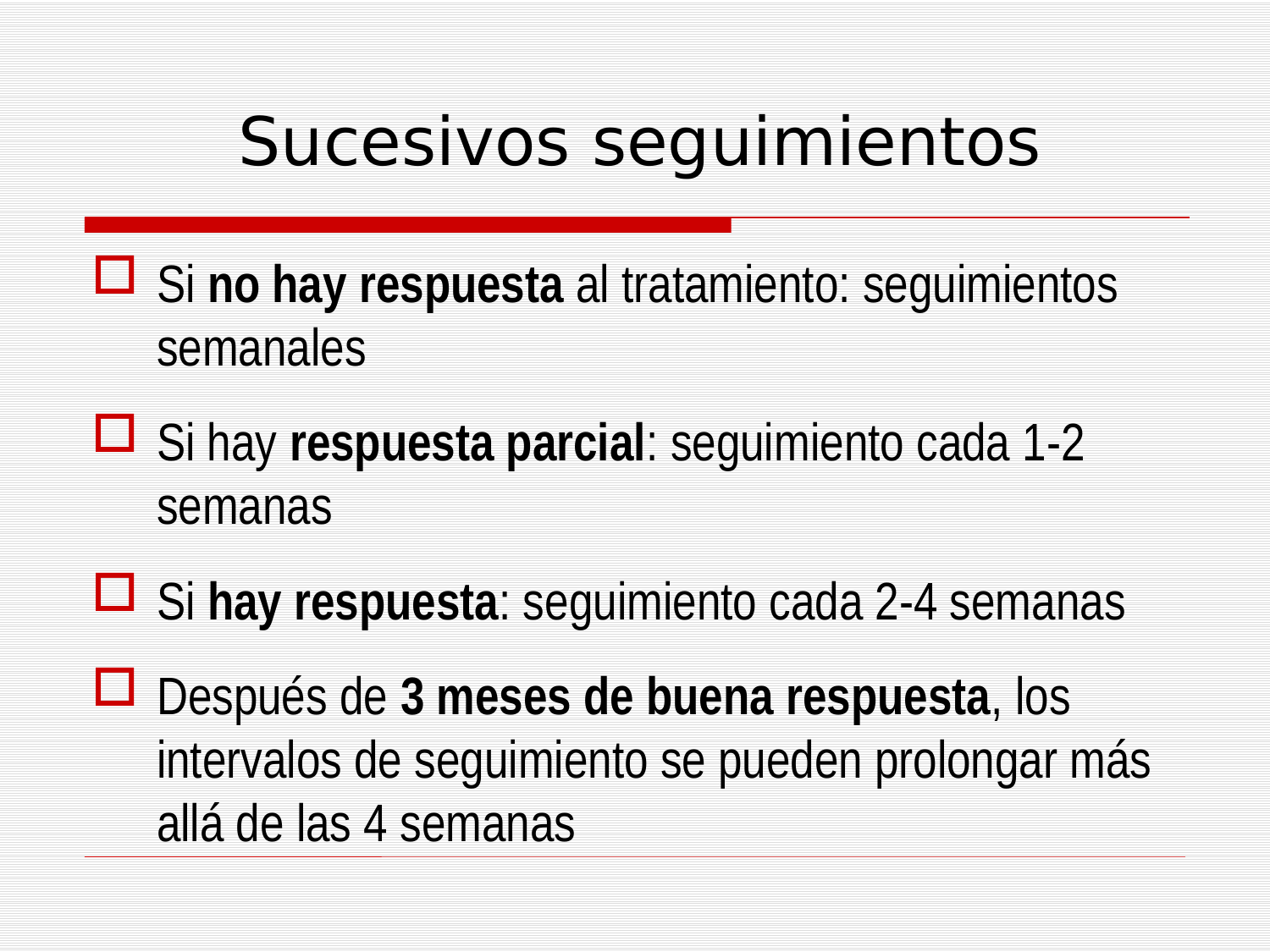

# Sucesivos seguimientos
Si no hay respuesta al tratamiento: seguimientos semanales
Si hay respuesta parcial: seguimiento cada 1-2 semanas
Si hay respuesta: seguimiento cada 2-4 semanas
Después de 3 meses de buena respuesta, los intervalos de seguimiento se pueden prolongar más allá de las 4 semanas